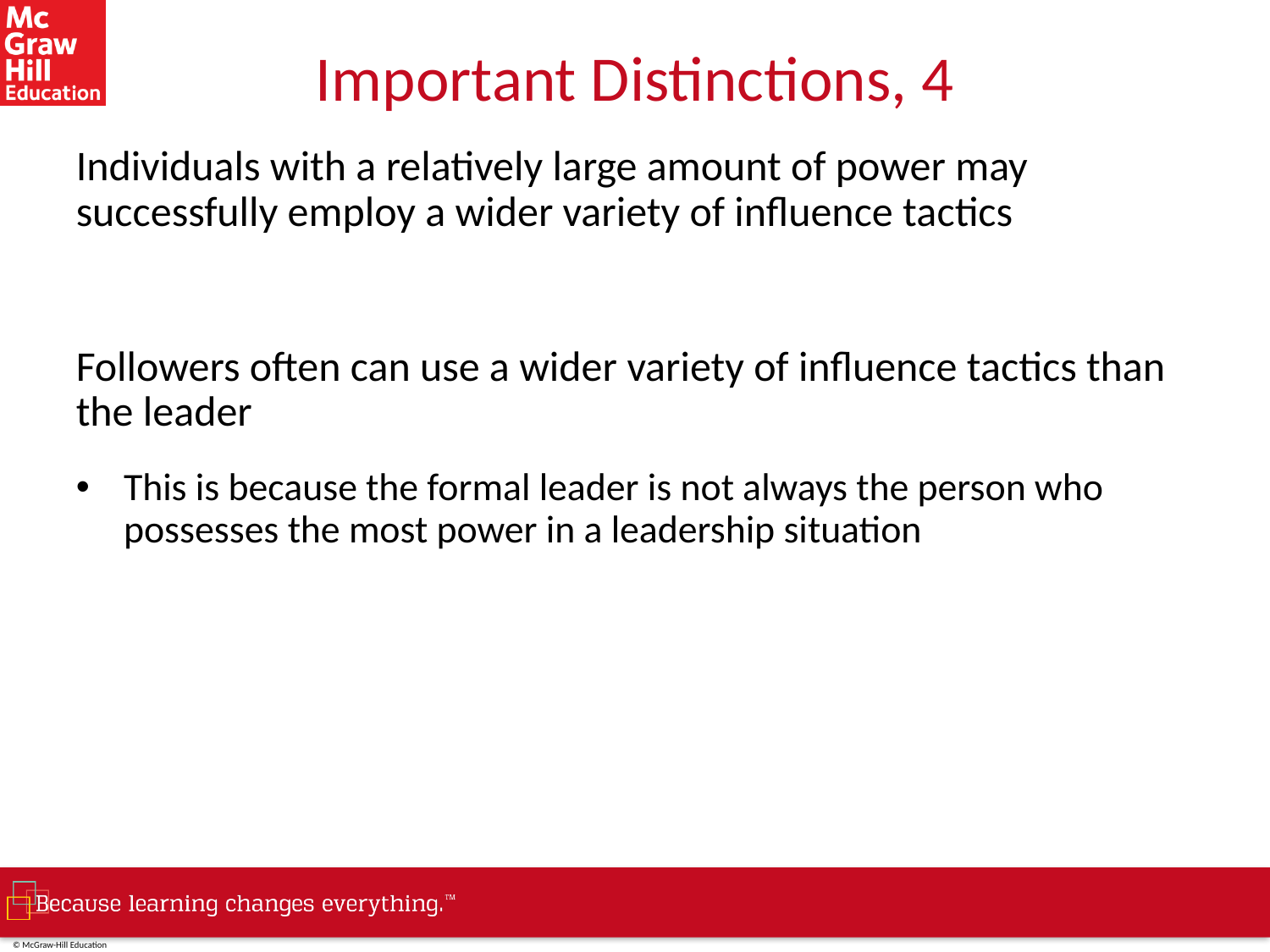

# Important Distinctions, 4
Individuals with a relatively large amount of power may successfully employ a wider variety of influence tactics

Followers often can use a wider variety of influence tactics than the leader
This is because the formal leader is not always the person who possesses the most power in a leadership situation